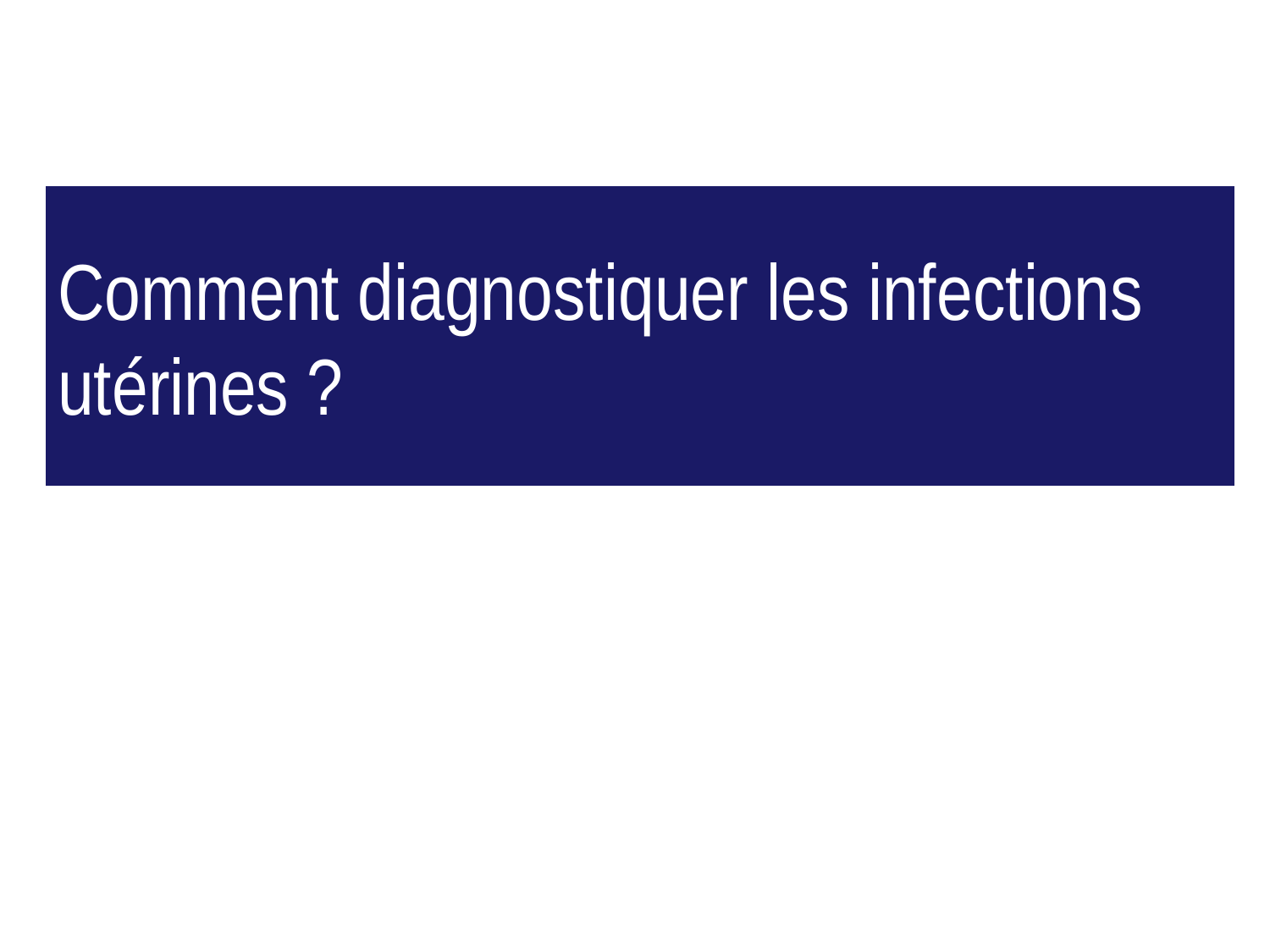

# Comment diagnostiquer les infections utérines ?
25